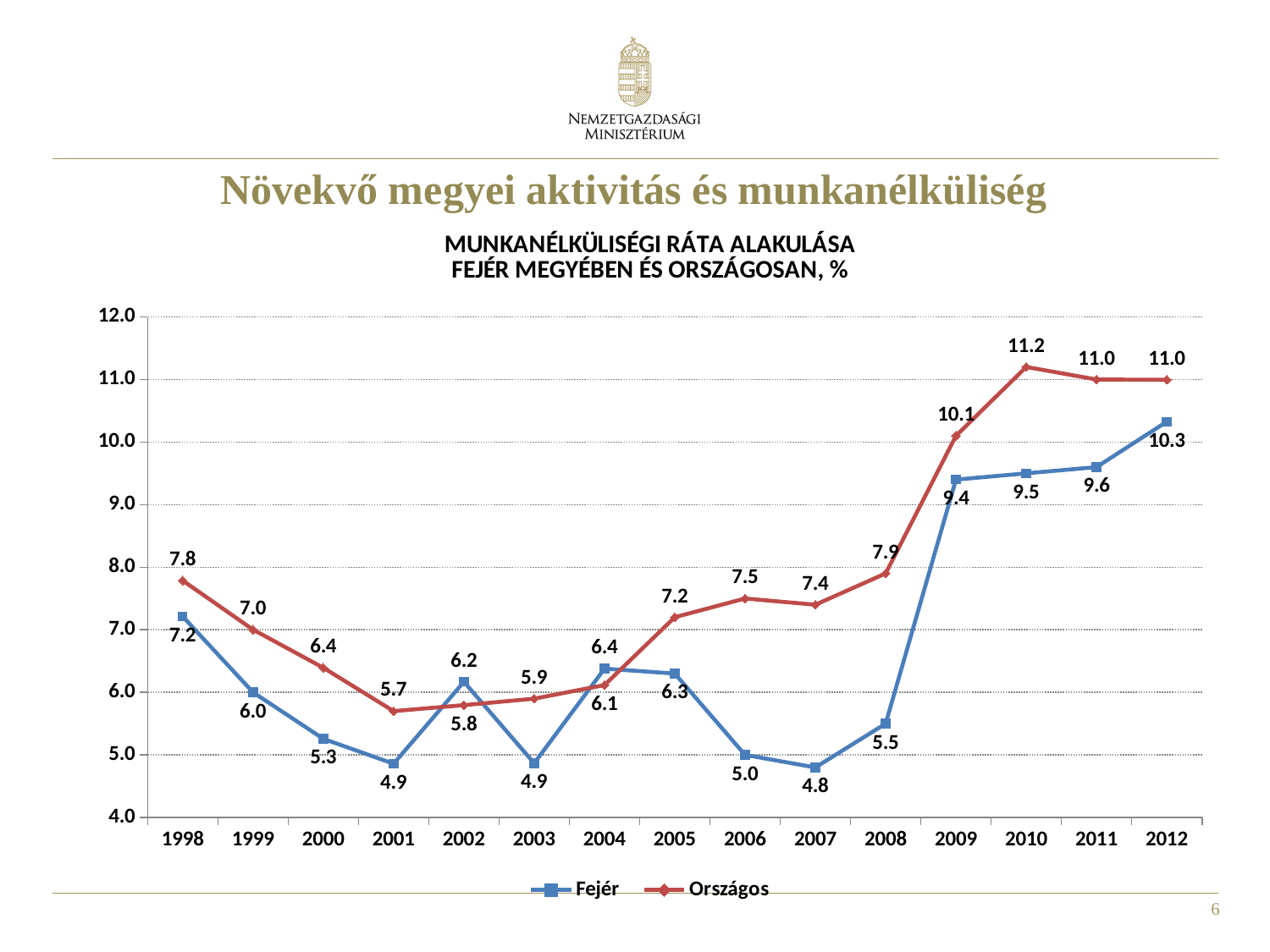

Növekvő megyei aktivitás és munkanélküliség

### Chart: MUNKANÉLKÜLISÉGI RÁTA ALAKULÁSA
FEJÉR MEGYÉBEN ÉS ORSZÁGOSAN, %

| Category | Fejér   | Országos |
|---|---|---|
| 1998 | 7.212364052661706 | 7.786083379320723 |
| 1999 | 6.001121704991588 | 7.002505280738809 |
| 2000 | 5.25720746184285 | 6.39266192788608 |
| 2001 | 4.859193815571508 | 5.700007071969073 |
| 2002 | 6.1688311688311686 | 5.7954304807171955 |
| 2003 | 4.866562009419153 | 5.898828926717373 |
| 2004 | 6.378378378378378 | 6.115674444525212 |
| 2005 | 6.3 | 7.2 |
| 2006 | 5.0 | 7.5 |
| 2007 | 4.8 | 7.4 |
| 2008 | 5.5 | 7.9 |
| 2009 | 9.4 | 10.1 |
| 2010 | 9.5 | 11.2 |
| 2011 | 9.6 | 11.0 |
| 2012 | 10.32662706505341 | 10.996175541869652 |